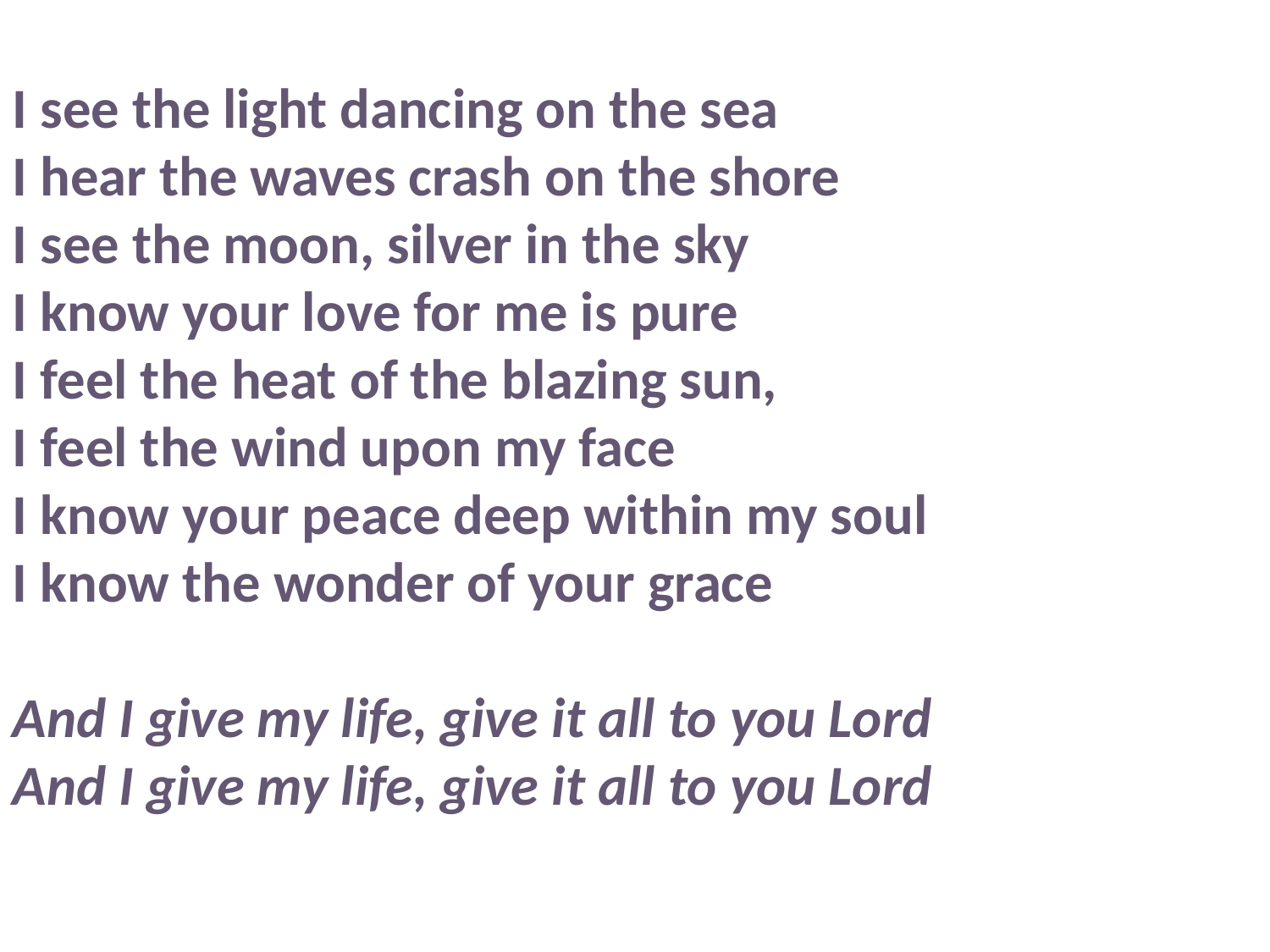

I see the light dancing on the sea
I hear the waves crash on the shore
I see the moon, silver in the sky
I know your love for me is pure
I feel the heat of the blazing sun,
I feel the wind upon my face
I know your peace deep within my soul
I know the wonder of your grace

And I give my life, give it all to you Lord
And I give my life, give it all to you Lord